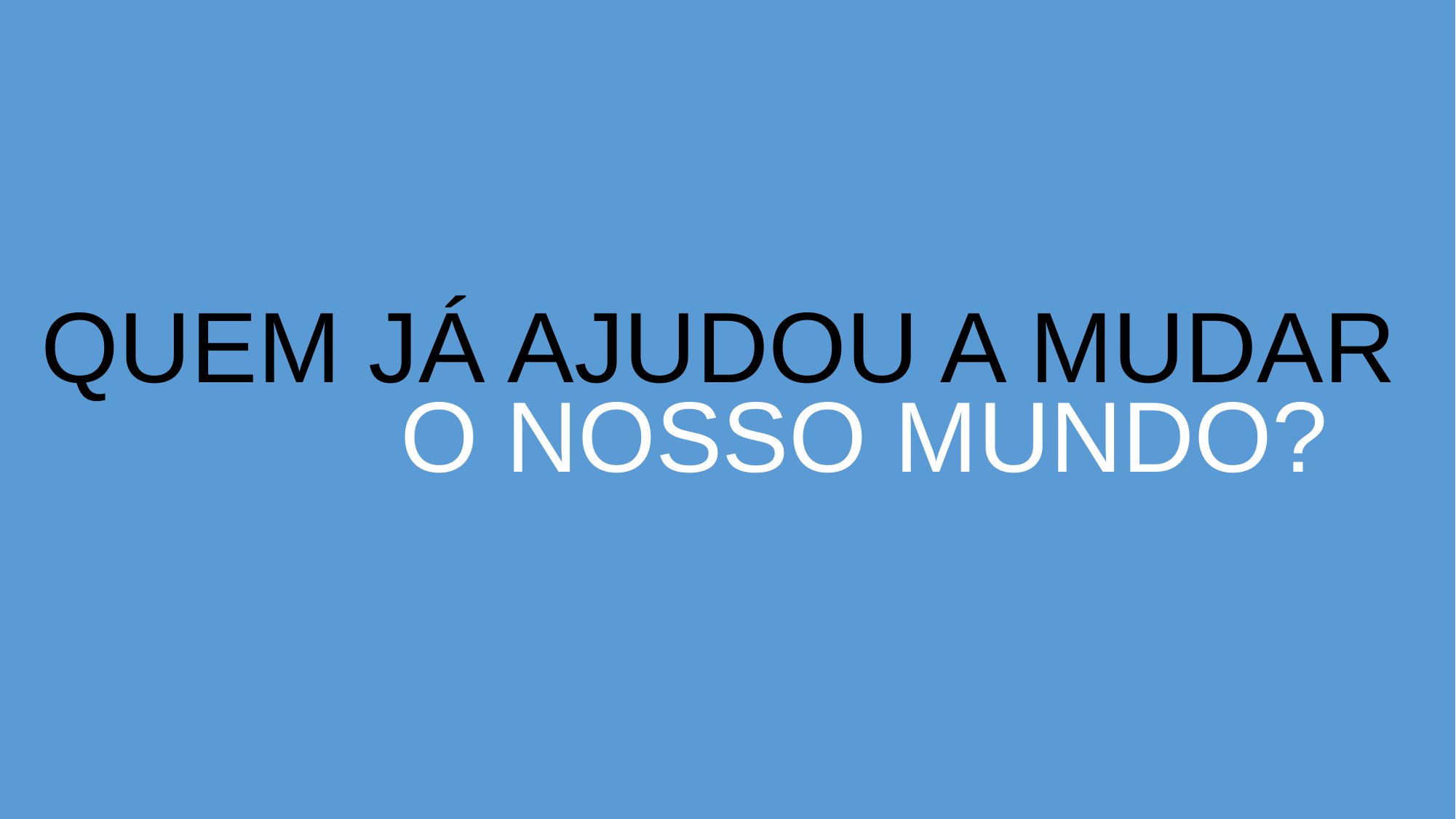

QUEM JÁ AJUDOU A MUDAR
O NOSSO MUNDO?